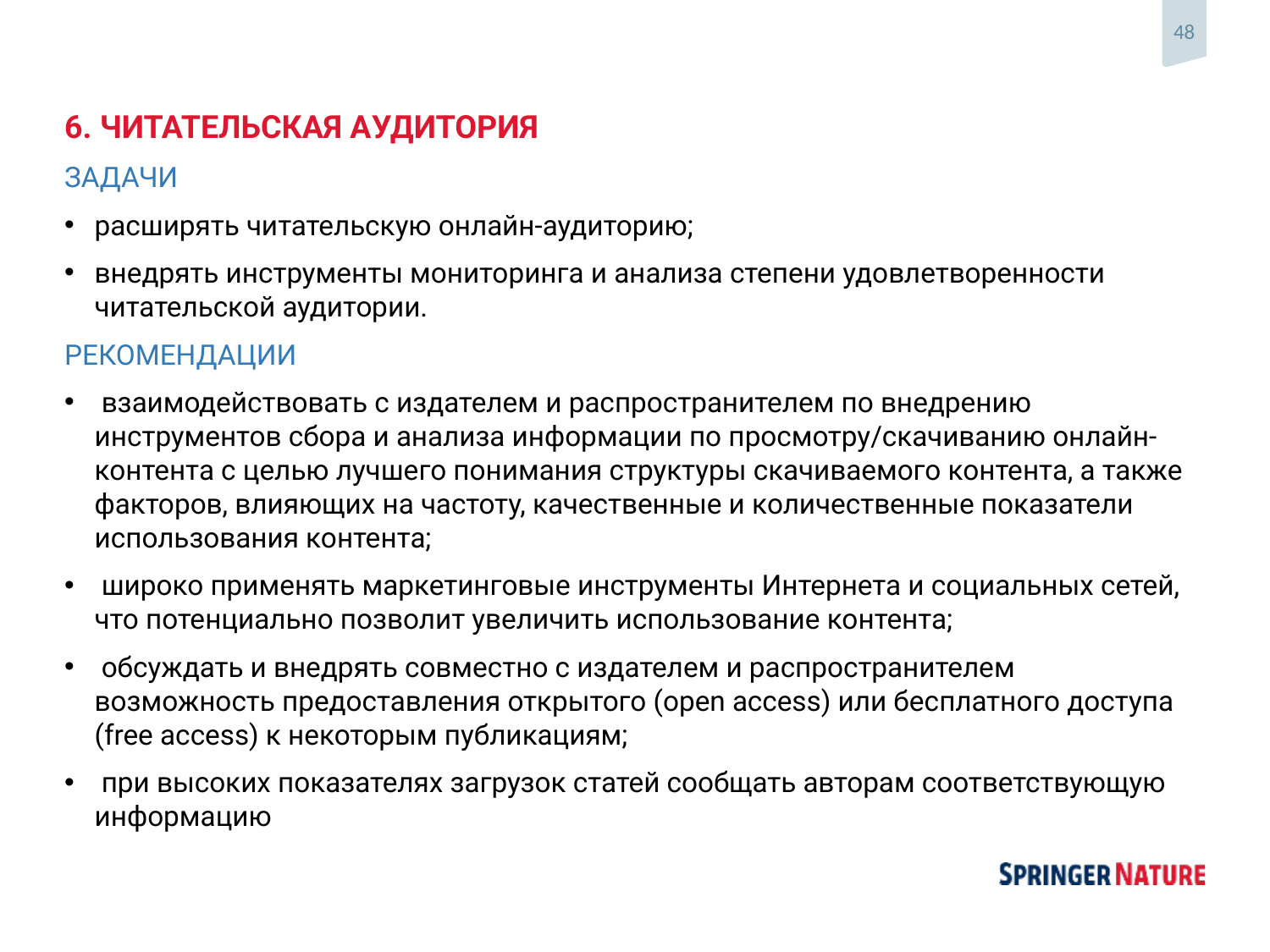

6. ЧИТАТЕЛЬСКАЯ АУДИТОРИЯ
ЗАДАЧИ
расширять читательскую онлайн-аудиторию;
внедрять инструменты мониторинга и анализа степени удовлетворенности читательской аудитории.
РЕКОМЕНДАЦИИ
 взаимодействовать с издателем и распространителем по внедрению инструментов сбора и анализа информации по просмотру/скачиванию онлайн-контента с целью лучшего понимания структуры скачиваемого контента, а также факторов, влияющих на частоту, качественные и количественные показатели использования контента;
 широко применять маркетинговые инструменты Интернета и социальных сетей, что потенциально позволит увеличить использование контента;
 обсуждать и внедрять совместно с издателем и распространителем возможность предоставления открытого (open access) или бесплатного доступа (free access) к некоторым публикациям;
 при высоких показателях загрузок статей сообщать авторам соответствующую информацию